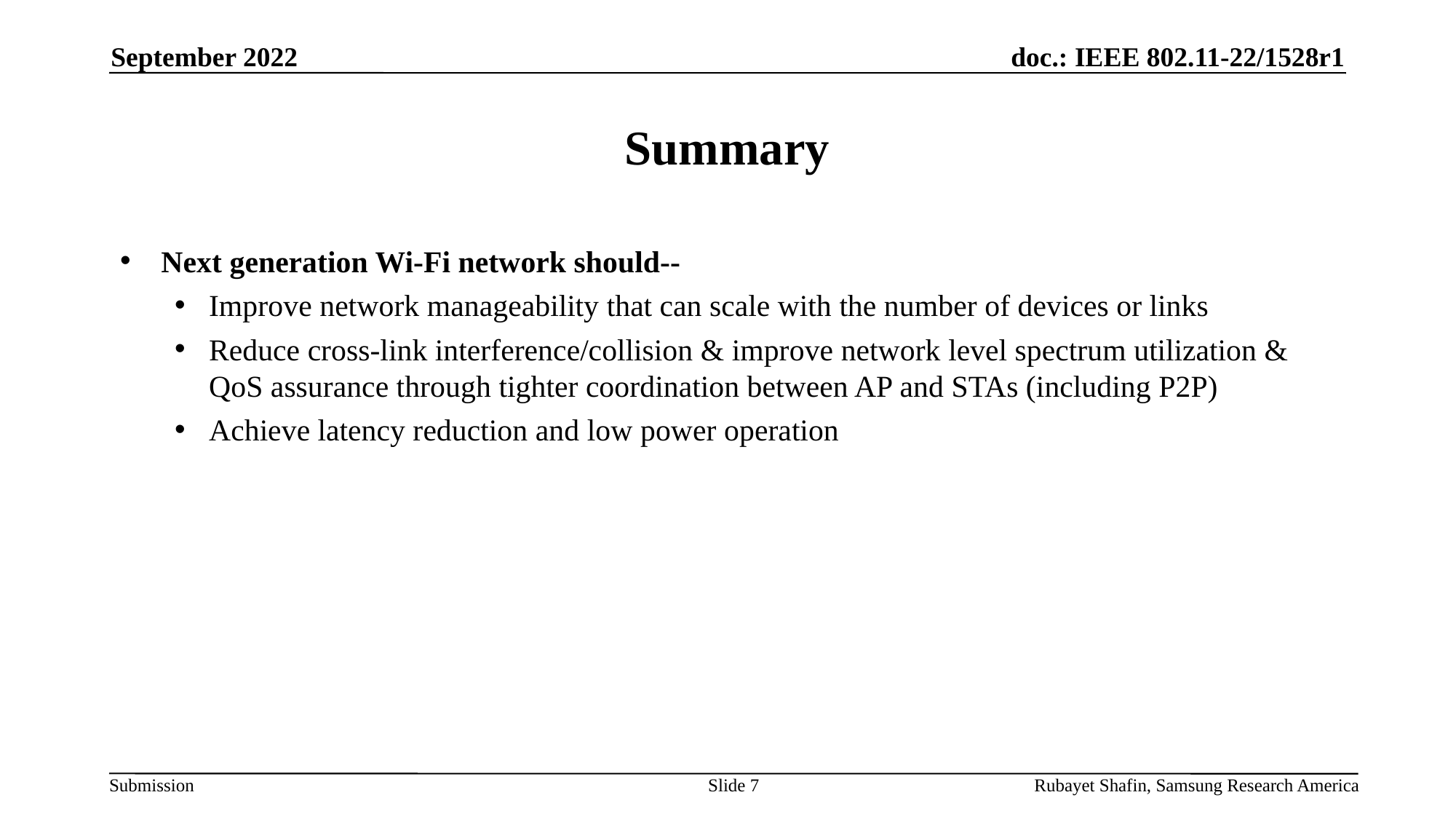

September 2022
# Summary
Next generation Wi-Fi network should--
Improve network manageability that can scale with the number of devices or links
Reduce cross-link interference/collision & improve network level spectrum utilization & QoS assurance through tighter coordination between AP and STAs (including P2P)
Achieve latency reduction and low power operation

Slide 7
Rubayet Shafin, Samsung Research America